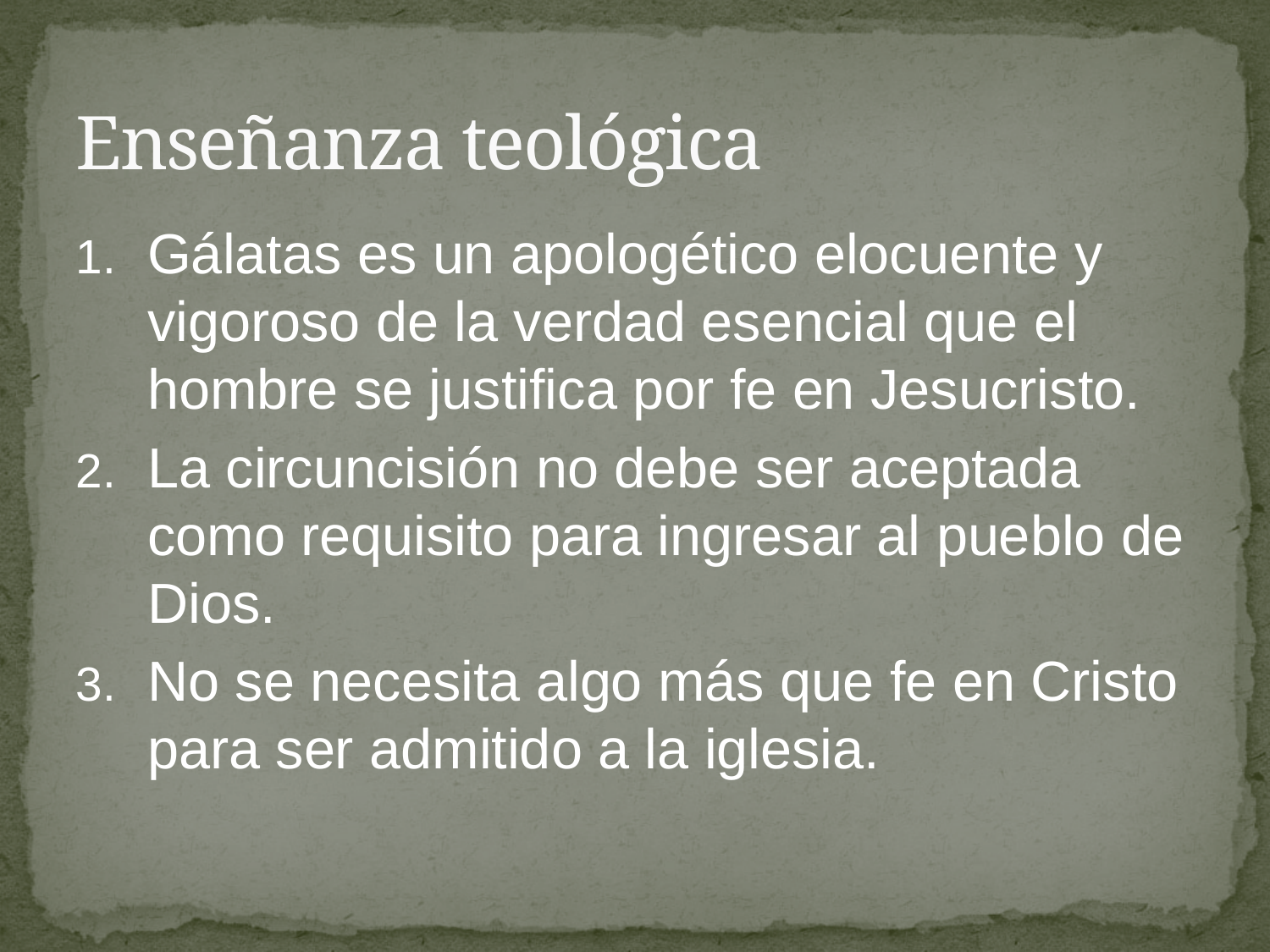

# Enseñanza teológica
Gálatas es un apologético elocuente y vigoroso de la verdad esencial que el hombre se justifica por fe en Jesucristo.
La circuncisión no debe ser aceptada como requisito para ingresar al pueblo de Dios.
No se necesita algo más que fe en Cristo para ser admitido a la iglesia.